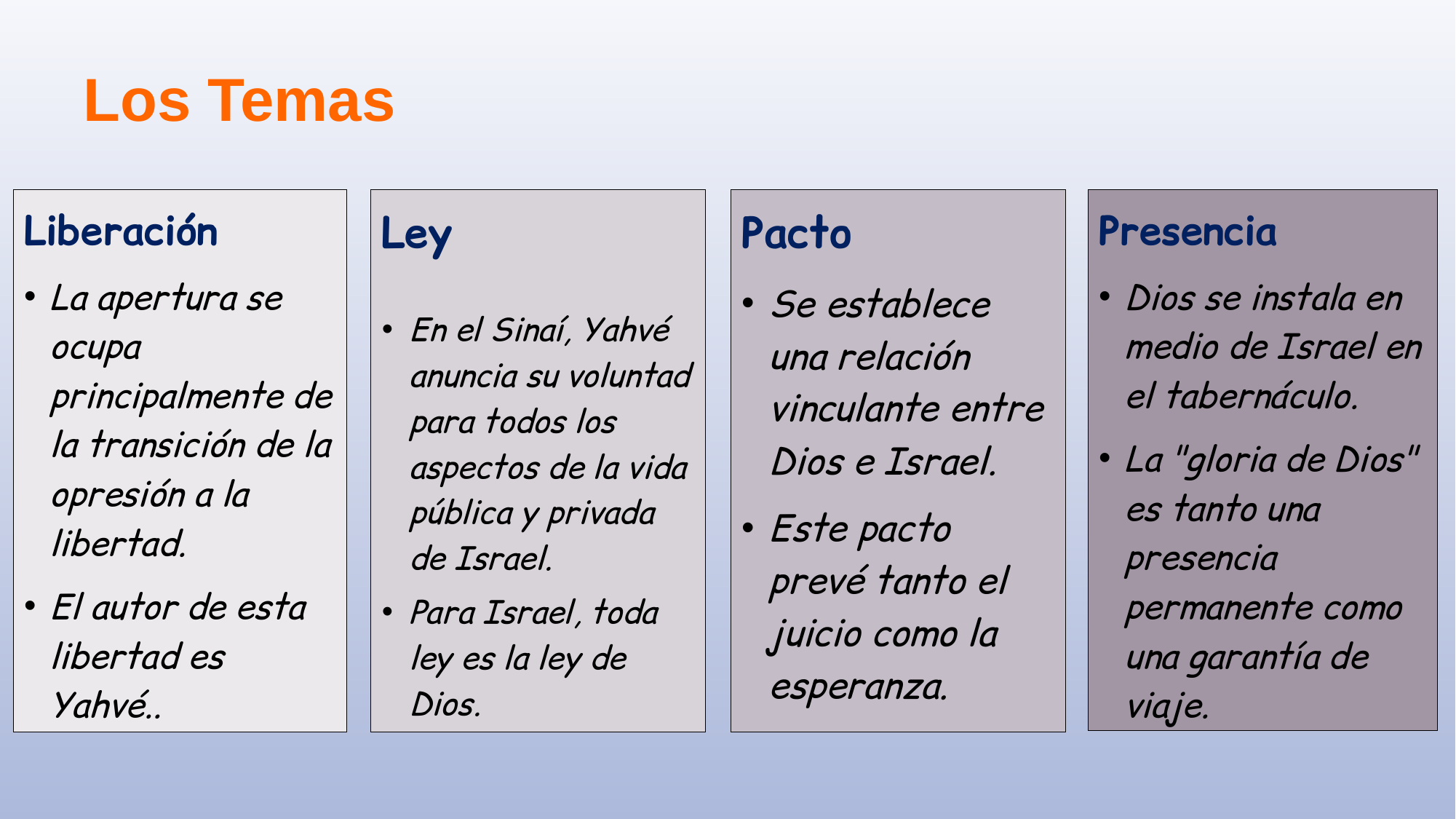

# Los Temas
Ley

En el Sinaí, Yahvé anuncia su voluntad para todos los aspectos de la vida pública y privada de Israel.
Para Israel, toda ley es la ley de Dios.
Pacto
Se establece una relación vinculante entre Dios e Israel.
Este pacto prevé tanto el juicio como la esperanza.
Liberación
La apertura se ocupa principalmente de la transición de la opresión a la libertad.
El autor de esta libertad es Yahvé..
Presencia
Dios se instala en medio de Israel en el tabernáculo.
La "gloria de Dios" es tanto una presencia permanente como una garantía de viaje.
5